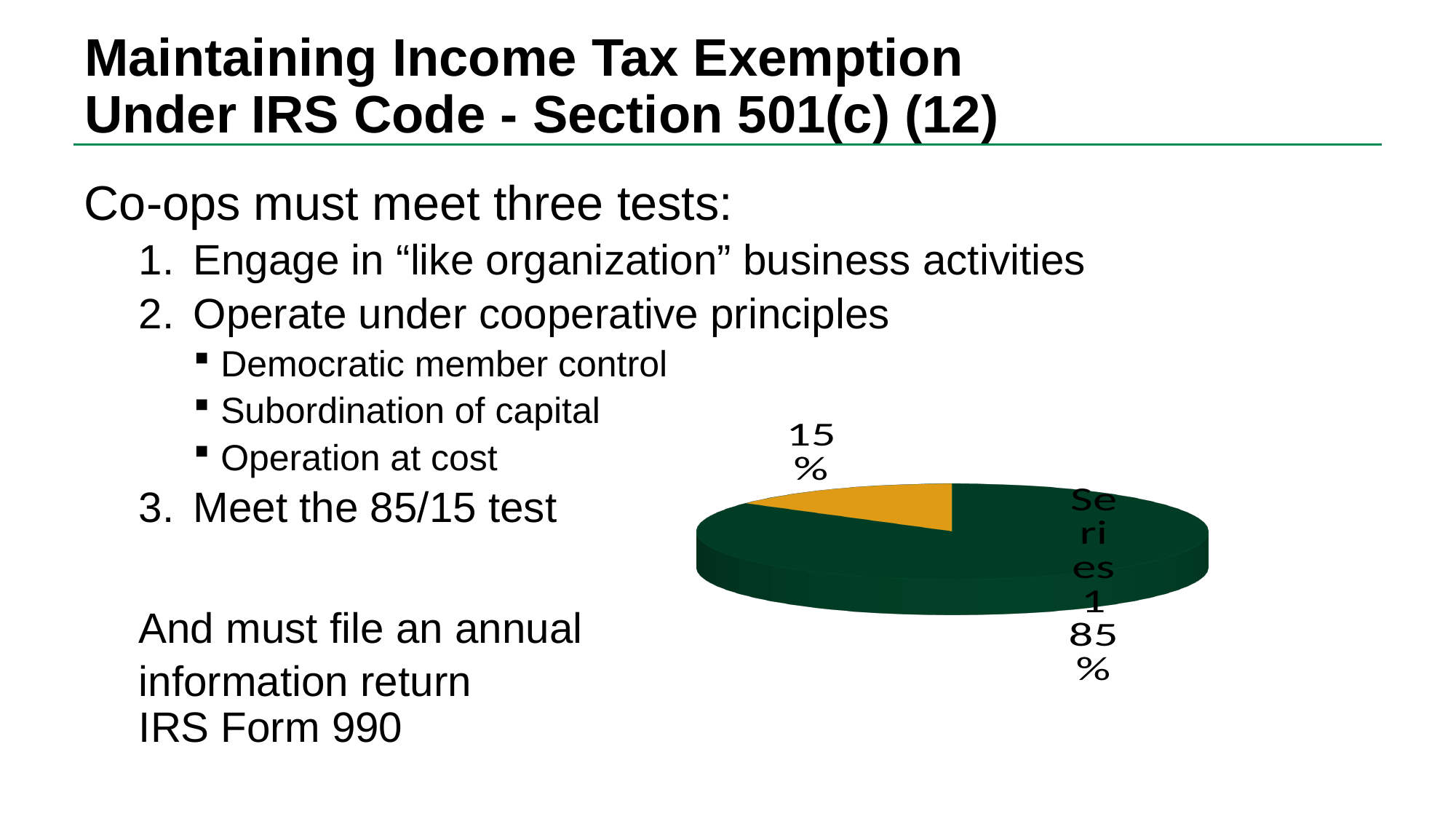

# Maintaining Income Tax Exemption Under IRS Code - Section 501(c) (12)
Co-ops must meet three tests:
Engage in “like organization” business activities
Operate under cooperative principles
Democratic member control
Subordination of capital
Operation at cost
Meet the 85/15 test

And must file an annual
information return
IRS Form 990

[unsupported chart]